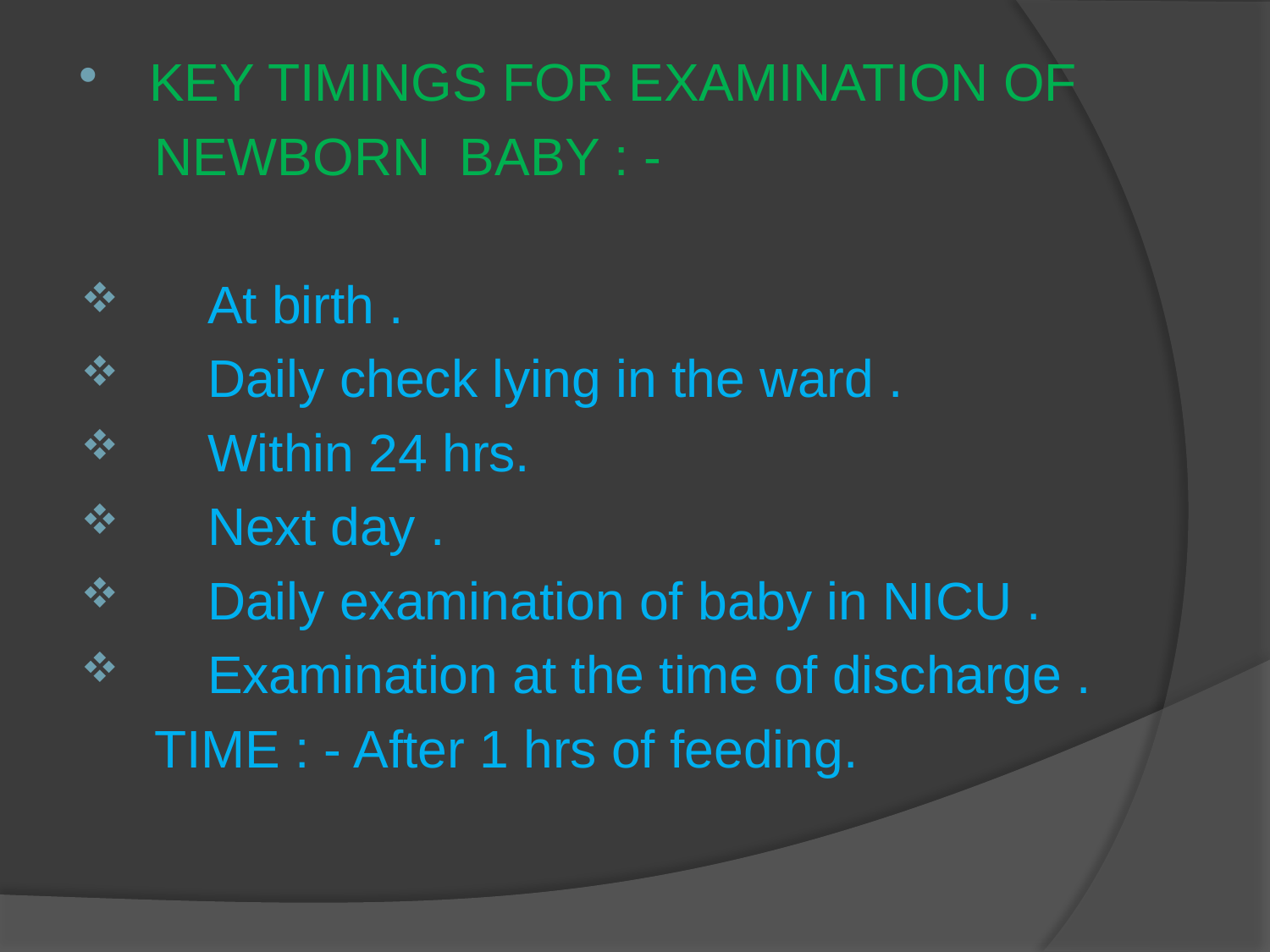

KEY TIMINGS FOR EXAMINATION OF
     NEWBORN  BABY : -

     At birth .
     Daily check lying in the ward .
     Within 24 hrs.
     Next day .
     Daily examination of baby in NICU .
     Examination at the time of discharge .
     TIME : - After 1 hrs of feeding.